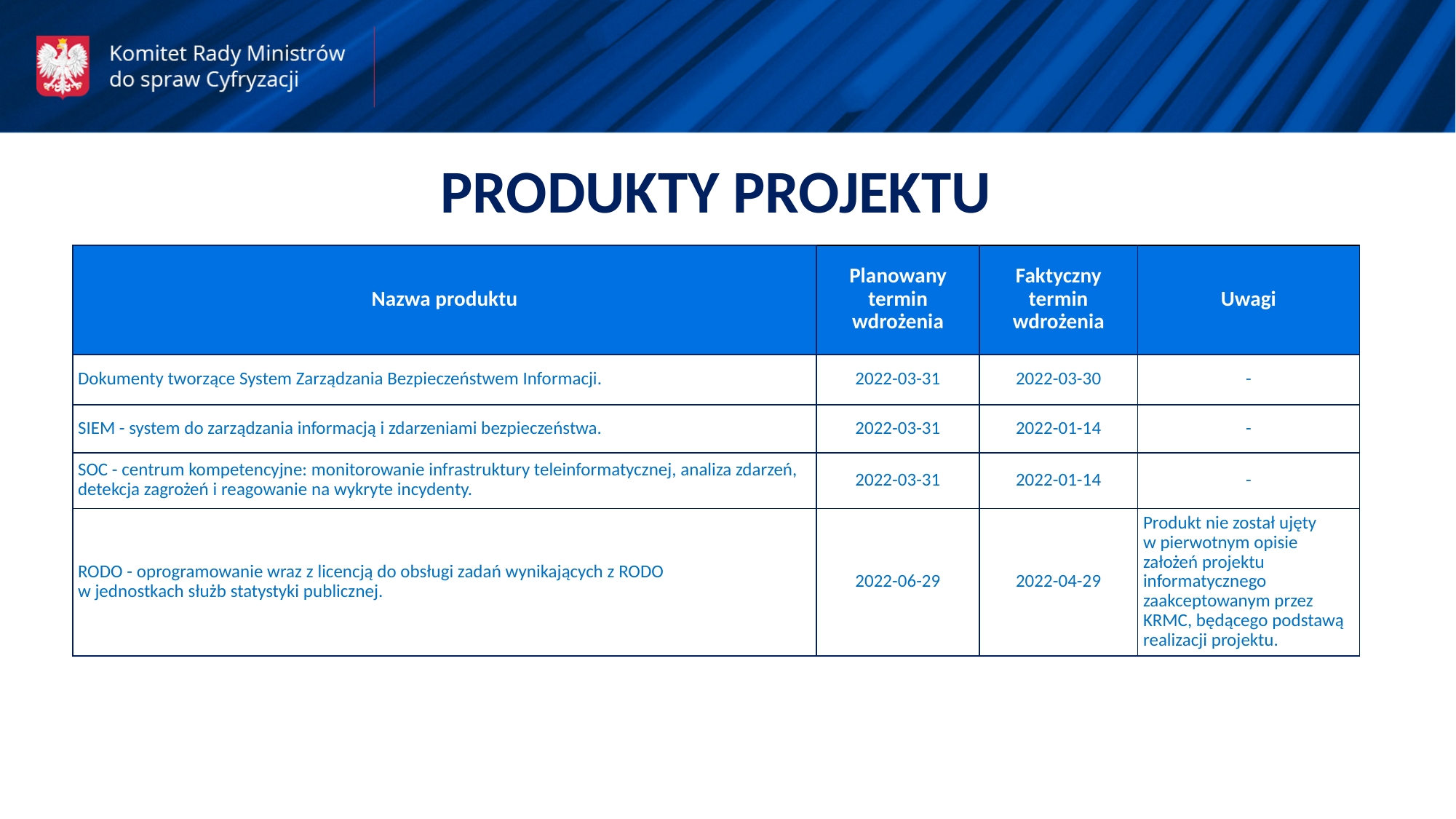

PRODUKTY PROJEKTU
| Nazwa produktu | Planowany termin wdrożenia | Faktyczny termin wdrożenia | Uwagi |
| --- | --- | --- | --- |
| Dokumenty tworzące System Zarządzania Bezpieczeństwem Informacji. | 2022-03-31 | 2022-03-30 | - |
| SIEM - system do zarządzania informacją i zdarzeniami bezpieczeństwa. | 2022-03-31 | 2022-01-14 | - |
| SOC - centrum kompetencyjne: monitorowanie infrastruktury teleinformatycznej, analiza zdarzeń, detekcja zagrożeń i reagowanie na wykryte incydenty. | 2022-03-31 | 2022-01-14 | - |
| RODO - oprogramowanie wraz z licencją do obsługi zadań wynikających z RODO w jednostkach służb statystyki publicznej. | 2022-06-29 | 2022-04-29 | Produkt nie został ujęty w pierwotnym opisie założeń projektu informatycznego zaakceptowanym przez KRMC, będącego podstawą realizacji projektu. |